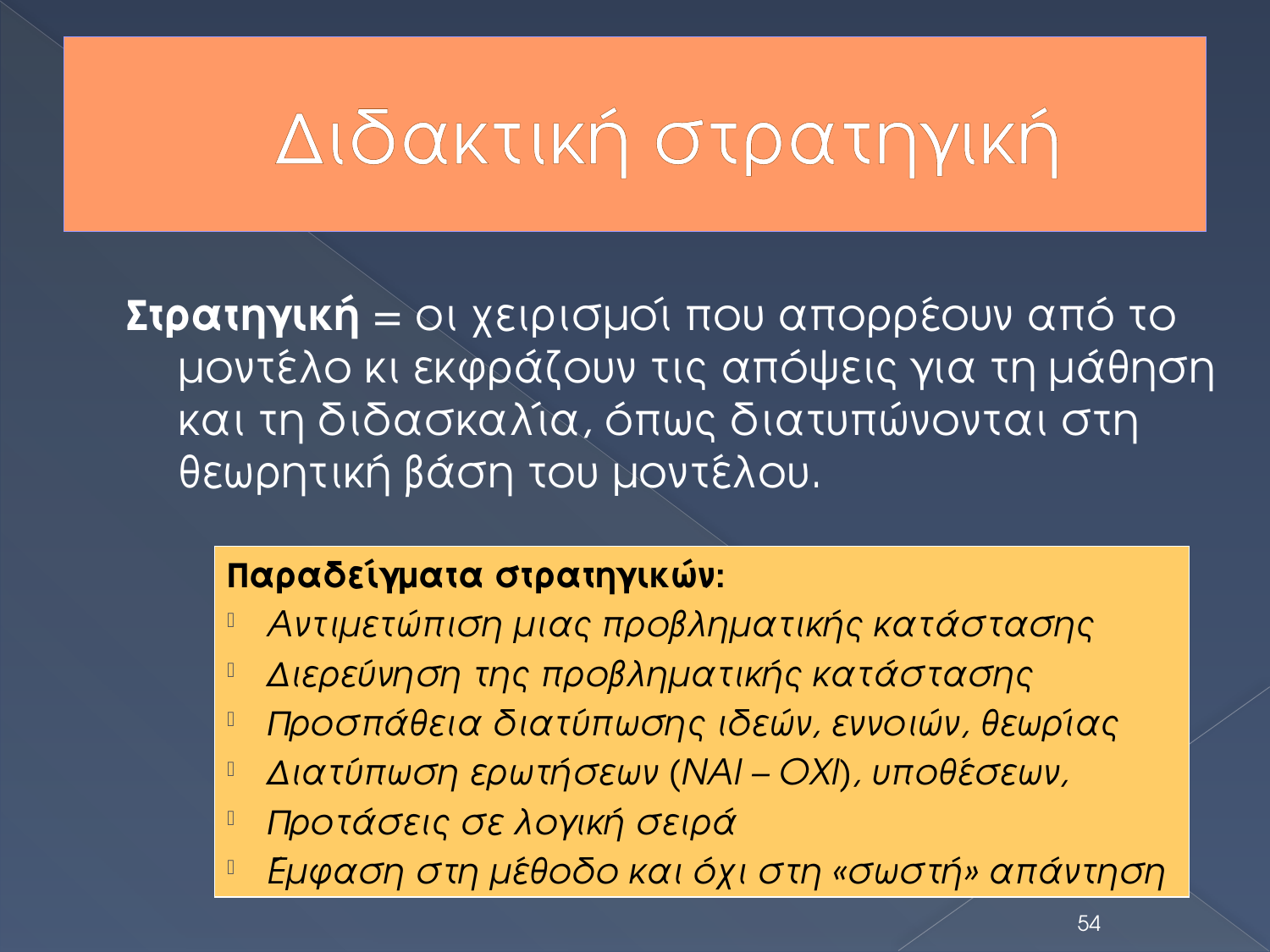

# Διδακτική στρατηγική
Στρατηγική = οι χειρισμοί που απορρέουν από το μοντέλο κι εκφράζουν τις απόψεις για τη μάθηση και τη διδασκαλία, όπως διατυπώνονται στη θεωρητική βάση του μοντέλου.

Παραδείγματα στρατηγικών:
 Αντιμετώπιση μιας προβληματικής κατάστασης
 Διερεύνηση της προβληματικής κατάστασης
 Προσπάθεια διατύπωσης ιδεών, εννοιών, θεωρίας
 Διατύπωση ερωτήσεων (ΝΑΙ – ΟΧΙ), υποθέσεων,
 Προτάσεις σε λογική σειρά
 Έμφαση στη μέθοδο και όχι στη «σωστή» απάντηση
54